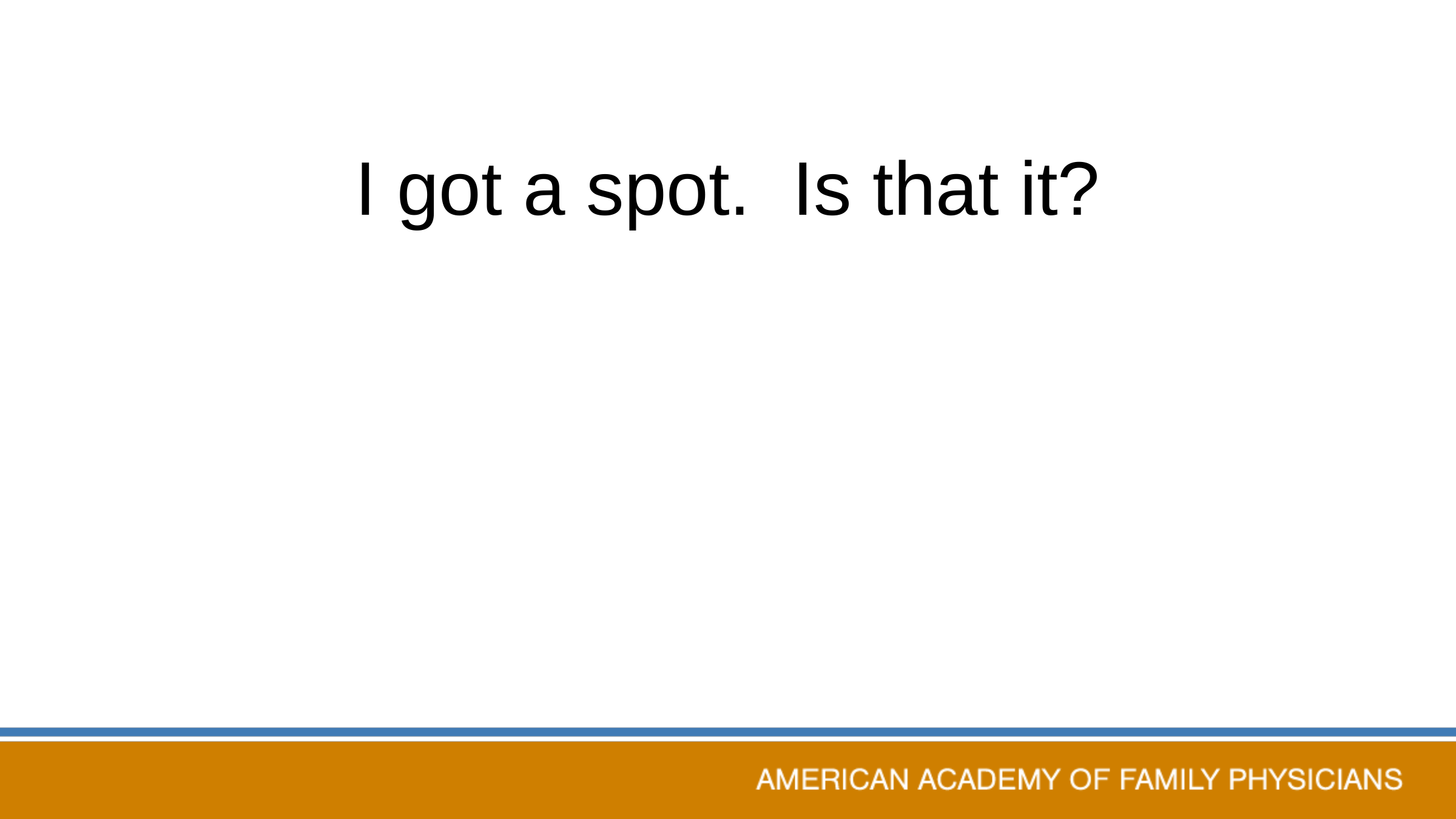

# I got a spot.  Is that it?